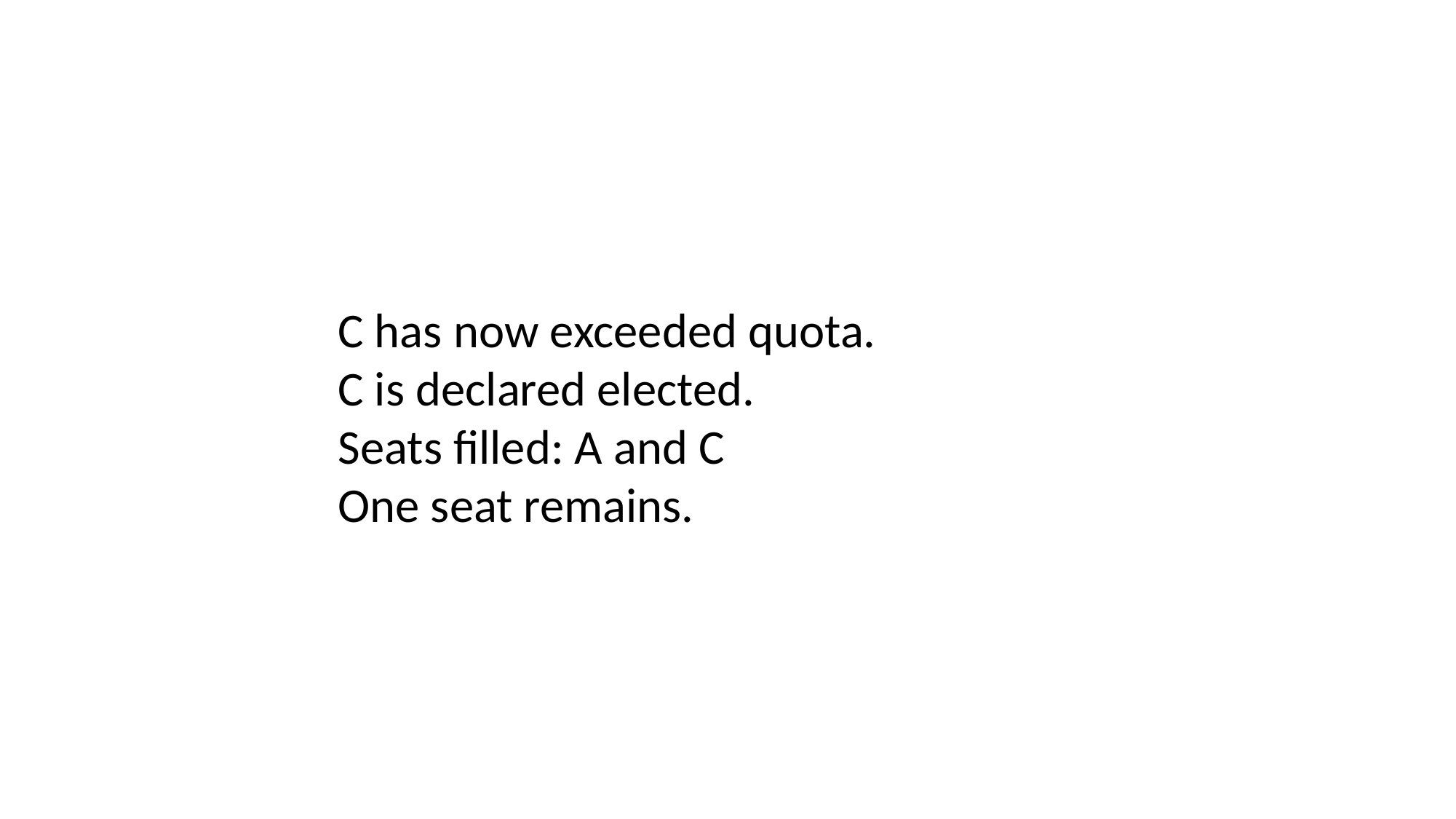

C has now exceeded quota.
C is declared elected.
Seats filled: A and C
One seat remains.